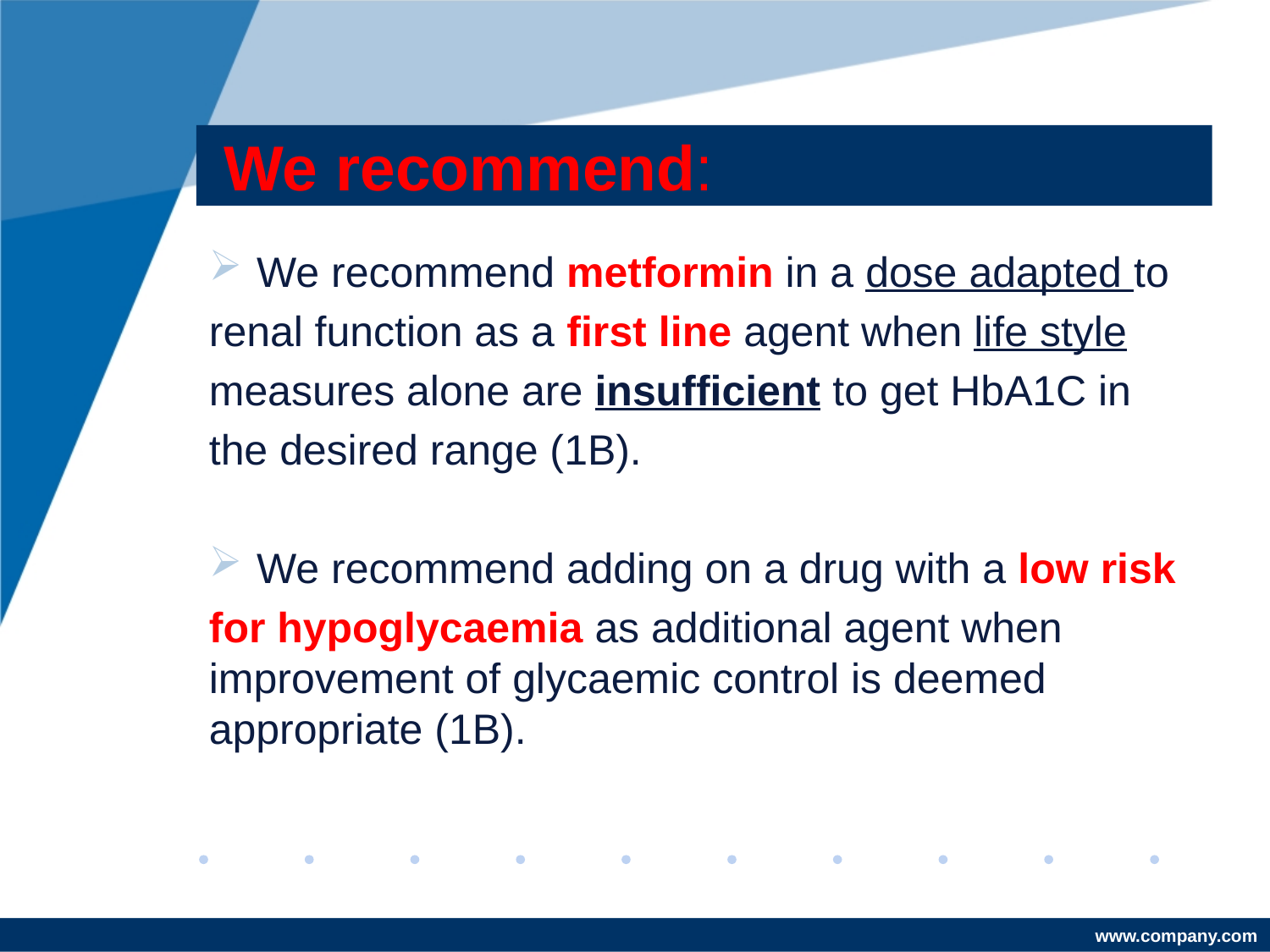

# We recommend:
We recommend metformin in a dose adapted to
renal function as a first line agent when life style
measures alone are insufficient to get HbA1C in
the desired range (1B).

We recommend adding on a drug with a low risk
for hypoglycaemia as additional agent when improvement of glycaemic control is deemed appropriate (1B).